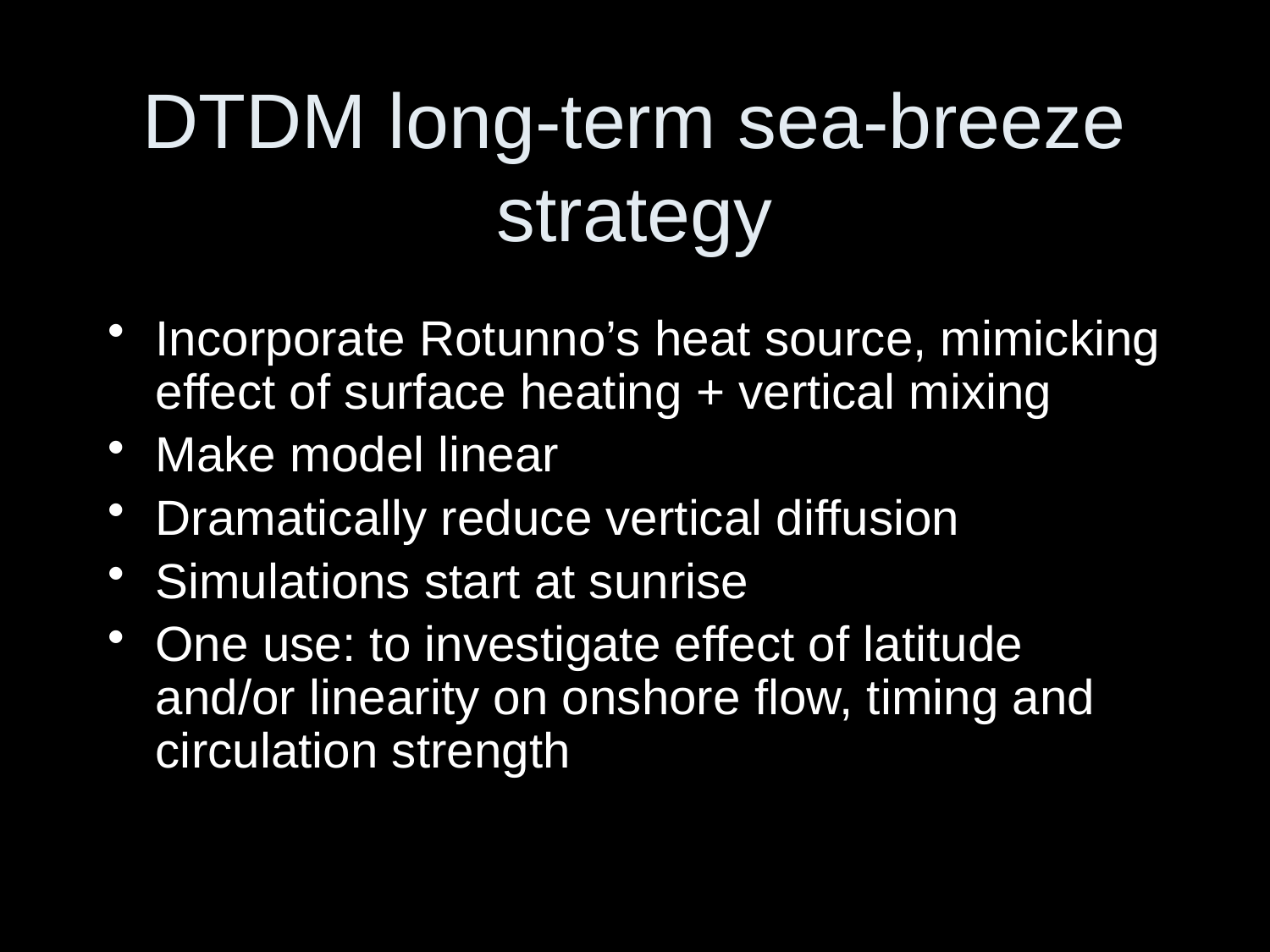

# DTDM long-term sea-breeze strategy
Incorporate Rotunno’s heat source, mimicking effect of surface heating + vertical mixing
Make model linear
Dramatically reduce vertical diffusion
Simulations start at sunrise
One use: to investigate effect of latitude and/or linearity on onshore flow, timing and circulation strength